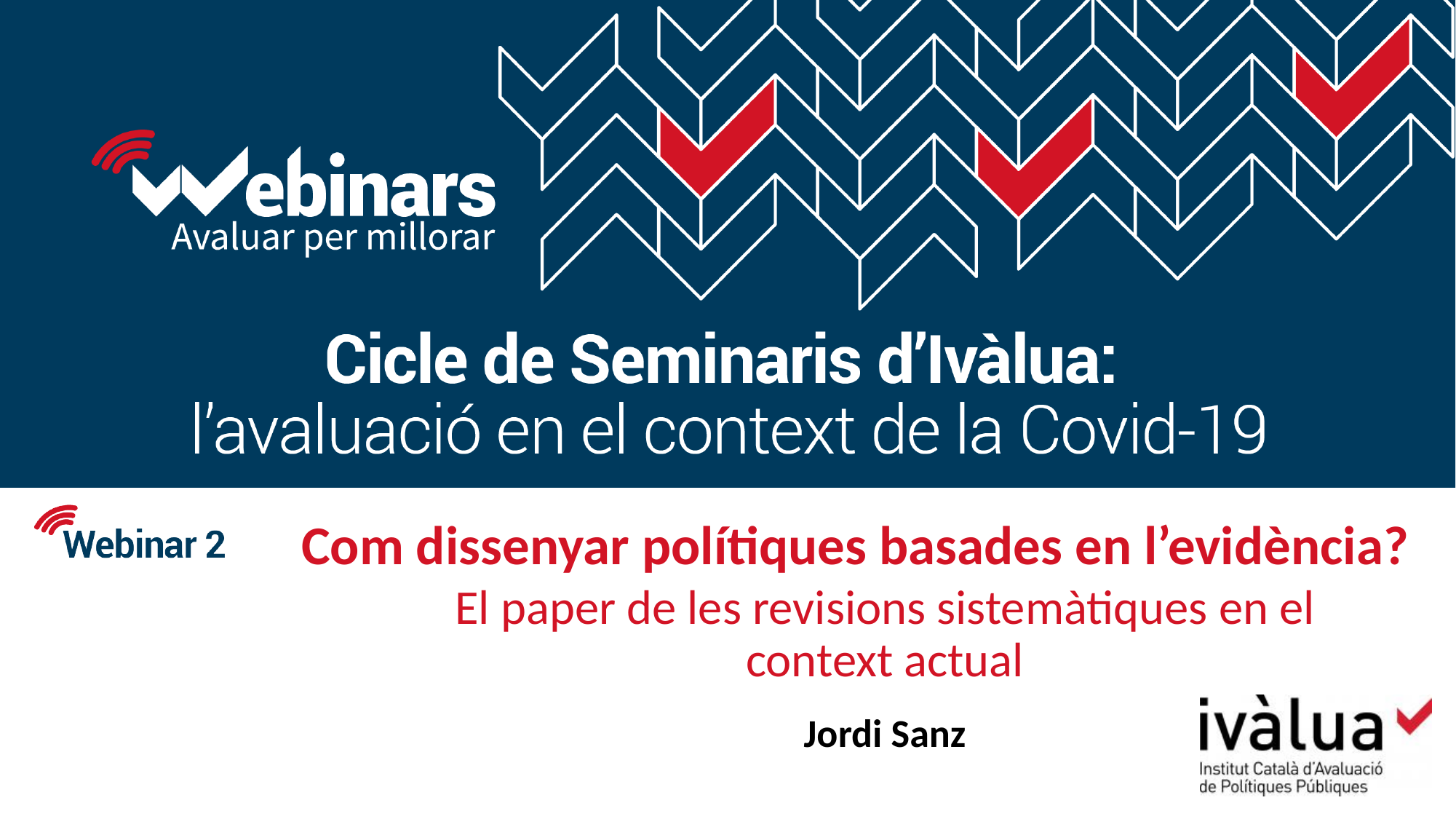

Com dissenyar polítiques basades en l’evidència?
El paper de les revisions sistemàtiques en el context actual
Jordi Sanz